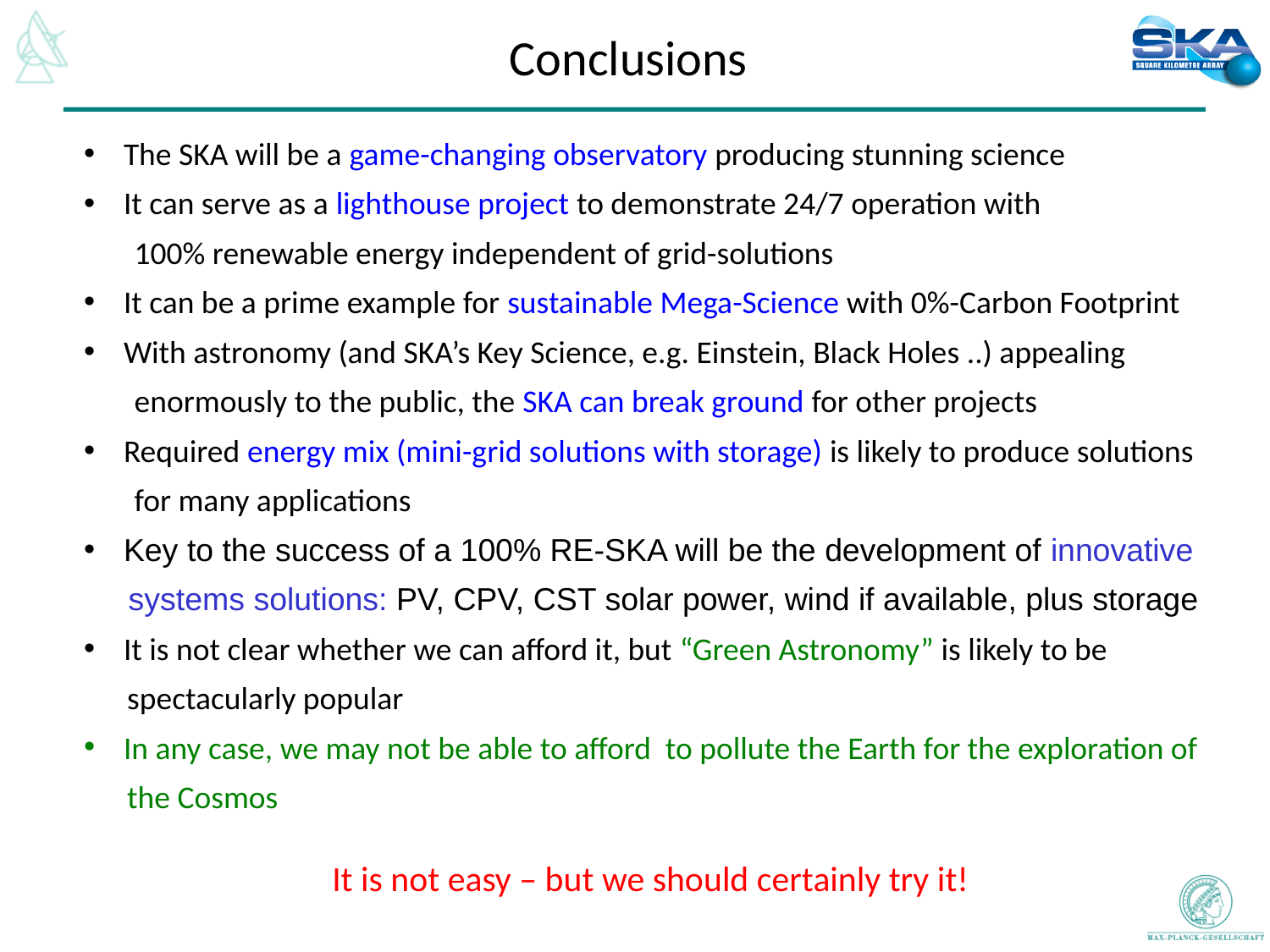

# Conclusions
The SKA will be a game-changing observatory producing stunning science
It can serve as a lighthouse project to demonstrate 24/7 operation with
       100% renewable energy independent of grid-solutions
It can be a prime example for sustainable Mega-Science with 0%-Carbon Footprint
With astronomy (and SKA’s Key Science, e.g. Einstein, Black Holes ..) appealing
       enormously to the public, the SKA can break ground for other projects
Required energy mix (mini-grid solutions with storage) is likely to produce solutions
       for many applications
Key to the success of a 100% RE-SKA will be the development of innovative
     systems solutions: PV, CPV, CST solar power, wind if available, plus storage
It is not clear whether we can afford it, but “Green Astronomy” is likely to be
      spectacularly popular
In any case, we may not be able to afford  to pollute the Earth for the exploration of
      the Cosmos
 It is not easy – but we should certainly try it!